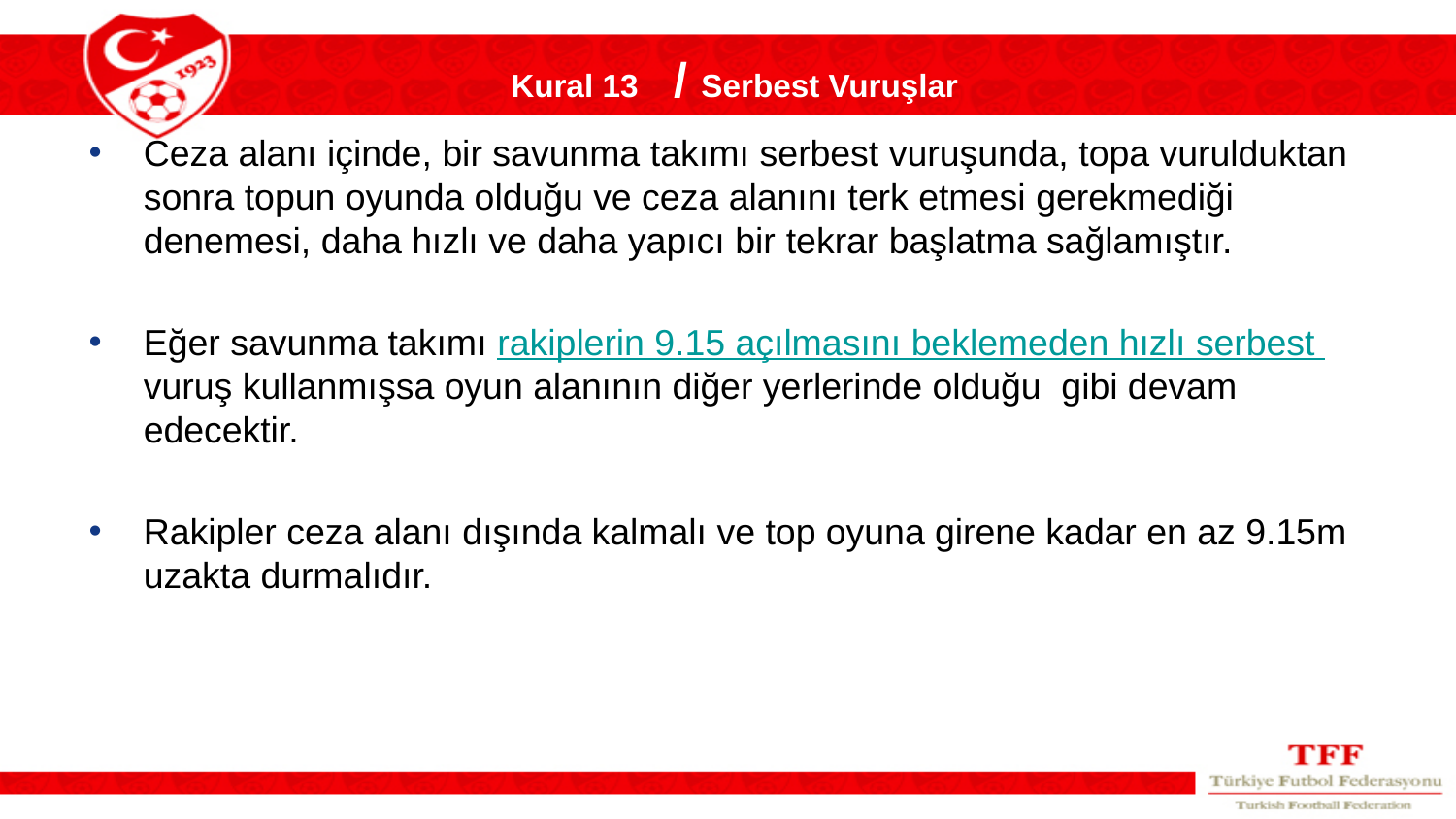

# Kural 13    / Serbest Vuruşlar
Ceza alanı içinde, bir savunma takımı serbest vuruşunda, topa vurulduktan sonra topun oyunda olduğu ve ceza alanını terk etmesi gerekmediği denemesi, daha hızlı ve daha yapıcı bir tekrar başlatma sağlamıştır.

Eğer savunma takımı rakiplerin 9.15 açılmasını beklemeden hızlı serbest vuruş kullanmışsa oyun alanının diğer yerlerinde olduğu  gibi devam edecektir.

Rakipler ceza alanı dışında kalmalı ve top oyuna girene kadar en az 9.15m uzakta durmalıdır.